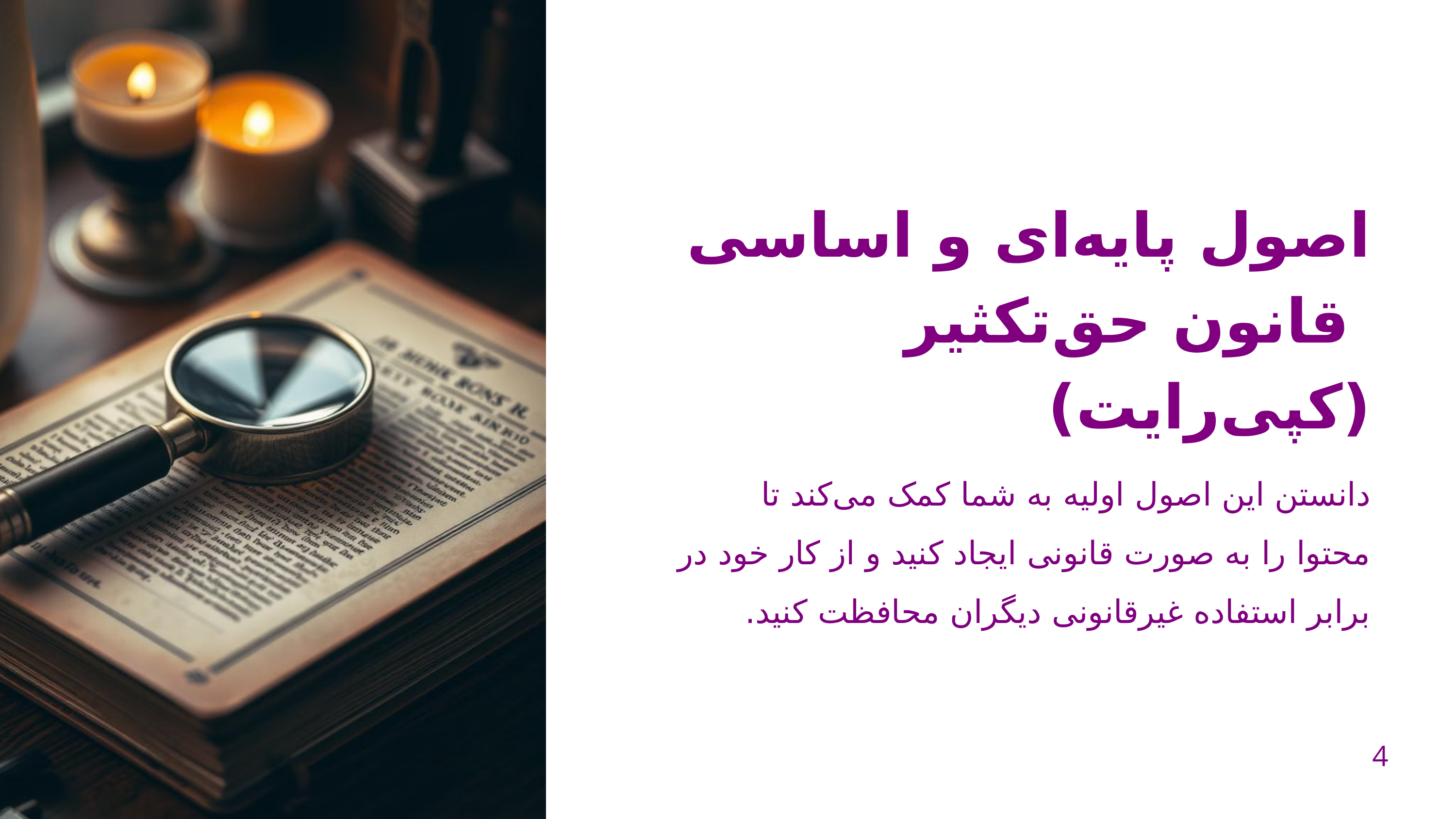

اصول پایه‌ای و اساسی
 قانون حق‌تکثیر (کپی‌رایت)

دانستن این اصول اولیه به شما کمک می‌کند تا محتوا را به صورت قانونی ایجاد کنید و از کار خود در برابر استفاده غیرقانونی دیگران محافظت کنید.
4